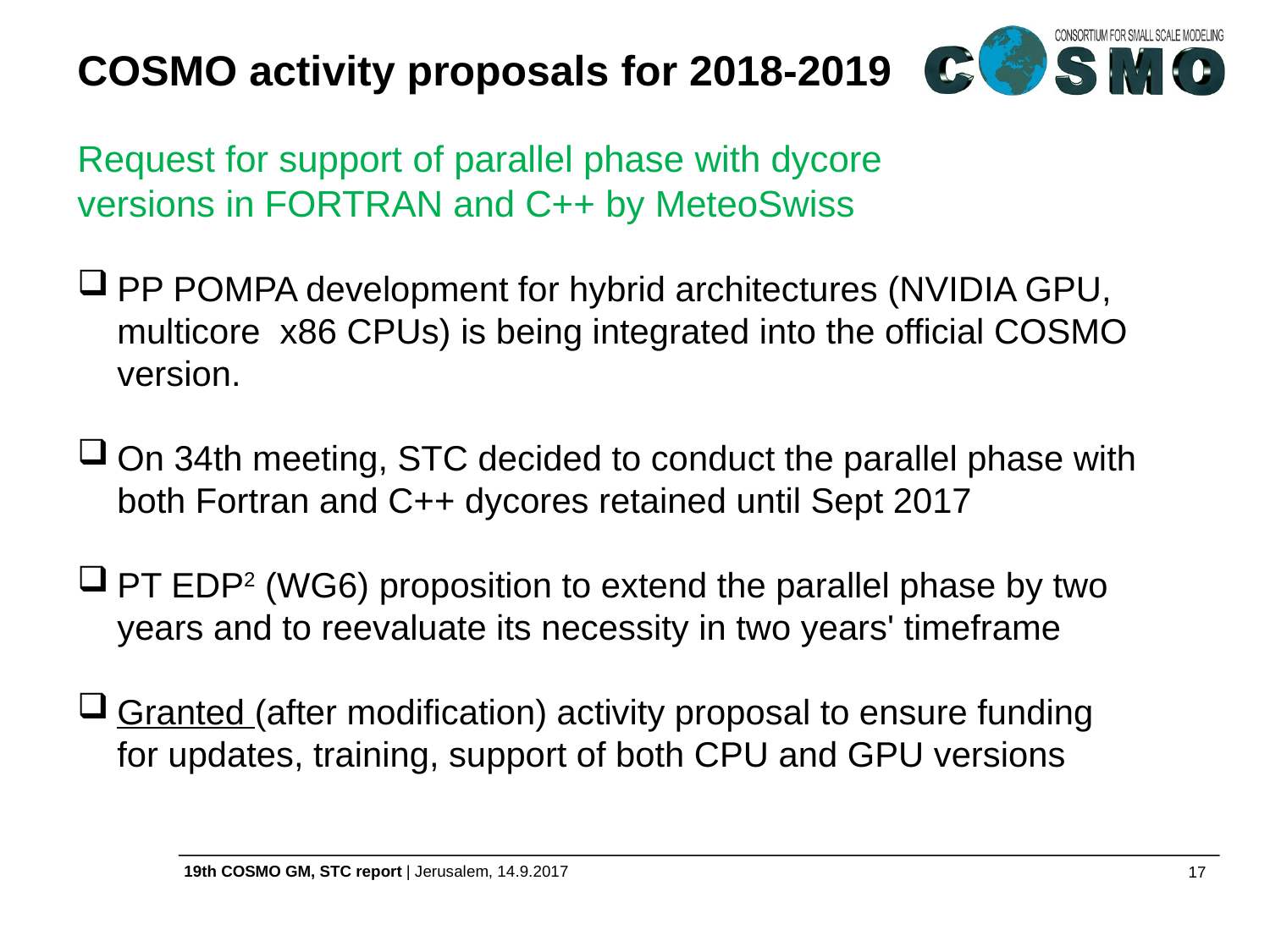

COSMO activity proposals for 2018-2019
Request for support of parallel phase with dycore versions in FORTRAN and C++ by MeteoSwiss
PP POMPA development for hybrid architectures (NVIDIA GPU, multicore  x86 CPUs) is being integrated into the official COSMO version.

On 34th meeting, STC decided to conduct the parallel phase with both Fortran and C++ dycores retained until Sept 2017

PT EDP2 (WG6) proposition to extend the parallel phase by two years and to reevaluate its necessity in two years' timeframe

Granted (after modification) activity proposal to ensure funding for updates, training, support of both CPU and GPU versions